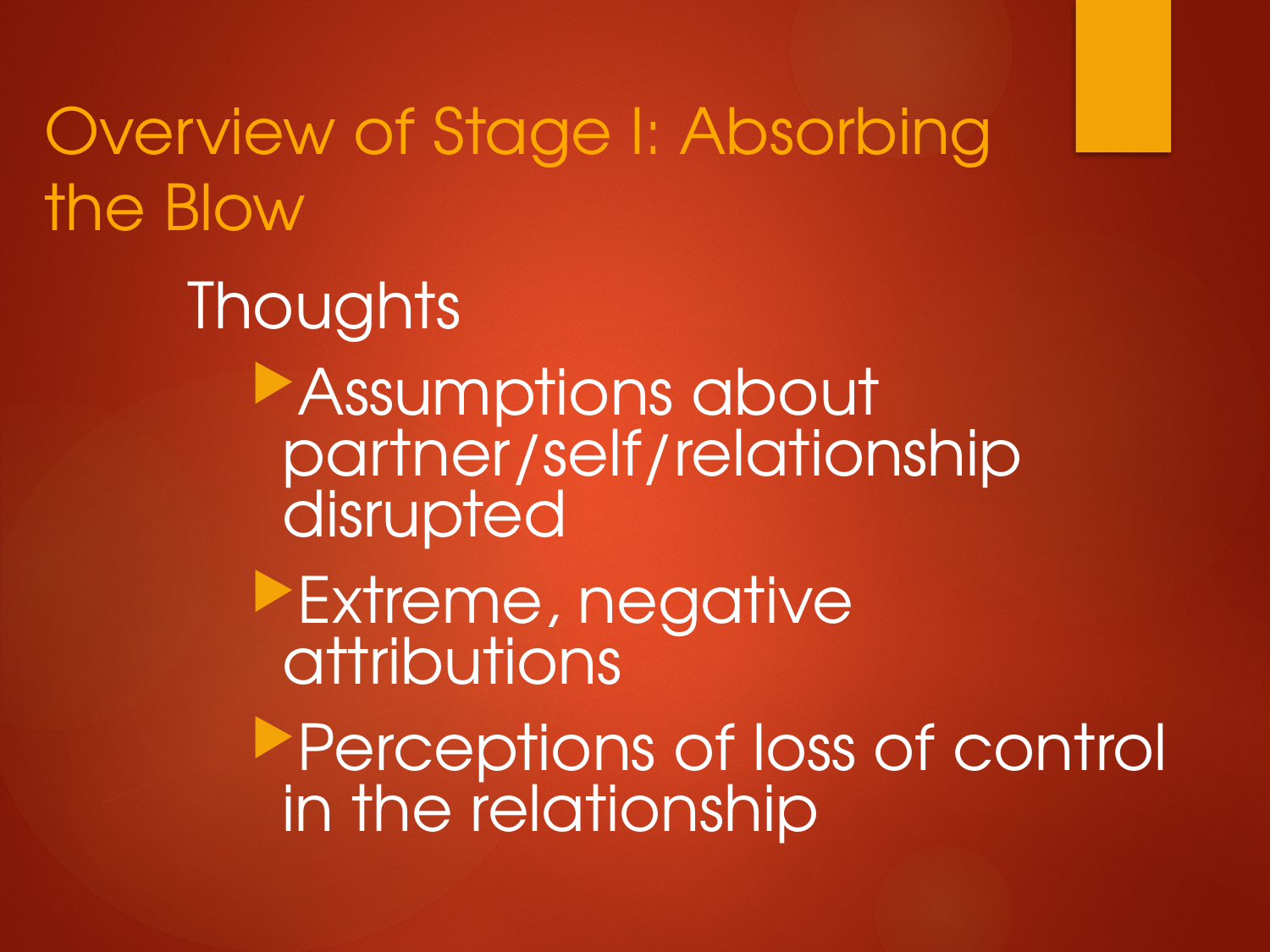

# Overview of Stage I: Absorbing the Blow
Thoughts
Assumptions about partner/self/relationship disrupted
Extreme, negative attributions
Perceptions of loss of control in the relationship